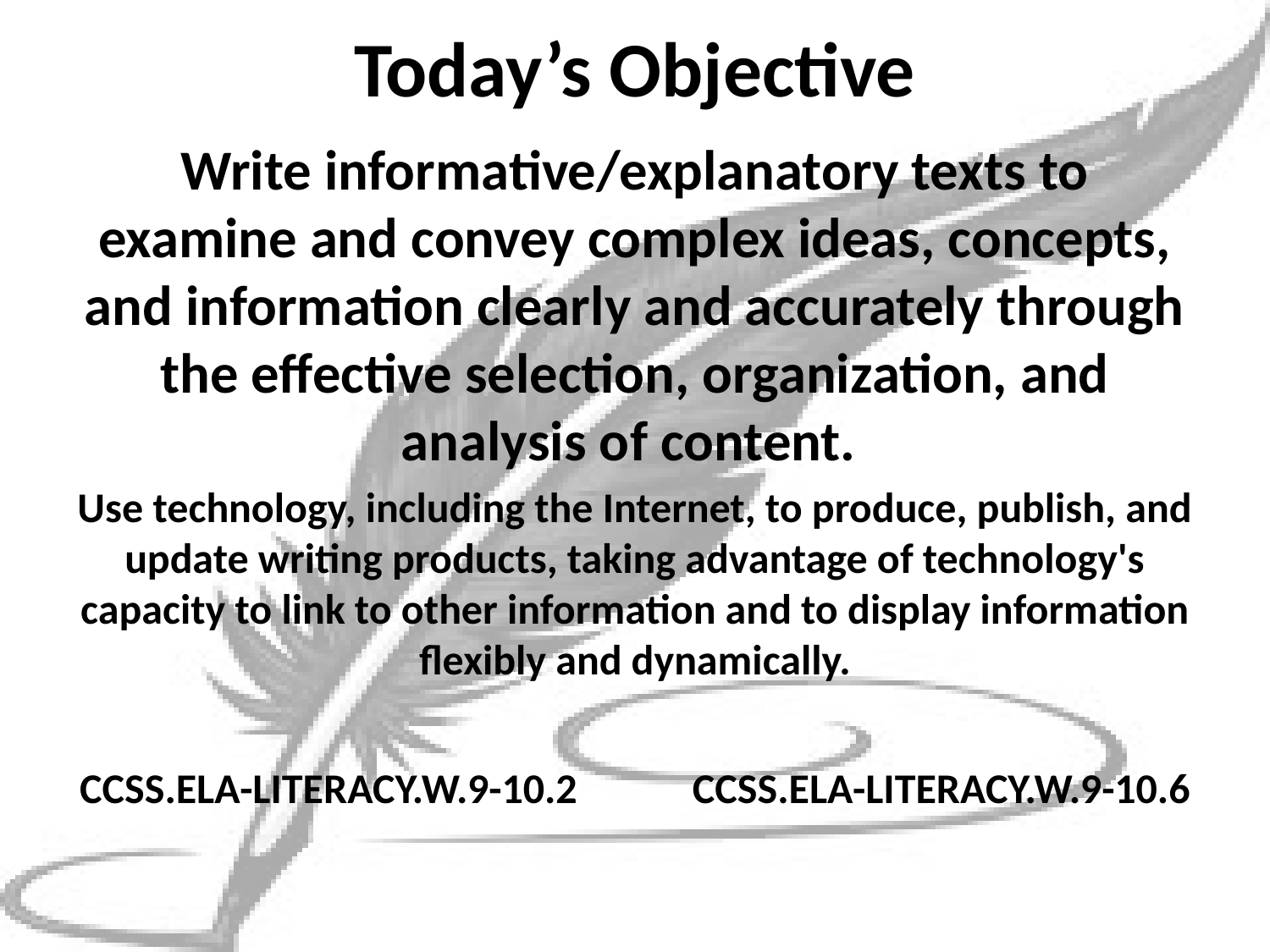

# Today’s Objective
Write informative/explanatory texts to examine and convey complex ideas, concepts, and information clearly and accurately through the effective selection, organization, and analysis of content.
Use technology, including the Internet, to produce, publish, and update writing products, taking advantage of technology's capacity to link to other information and to display information flexibly and dynamically.

CCSS.ELA-LITERACY.W.9-10.2	           CCSS.ELA-LITERACY.W.9-10.6